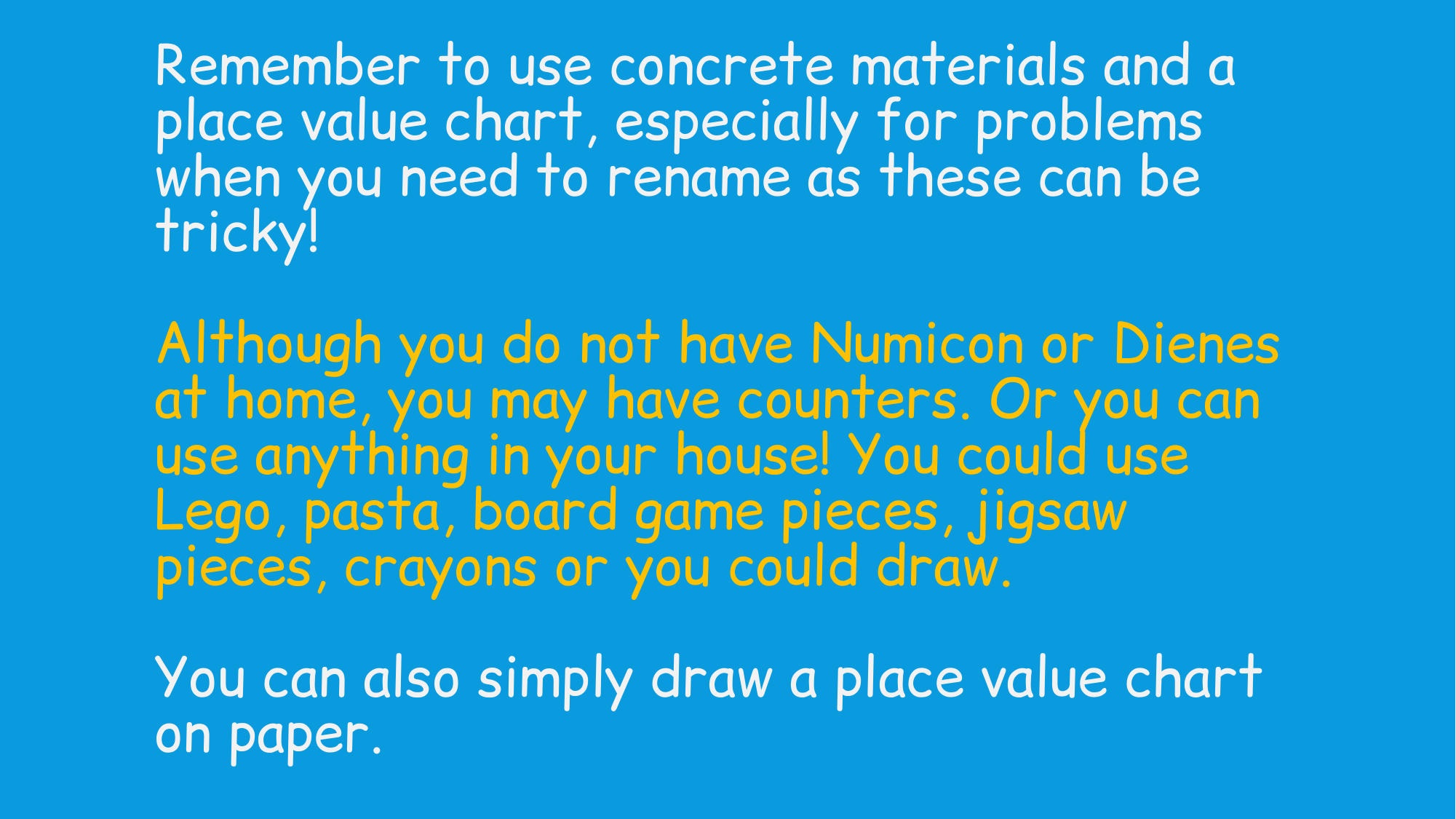

Remember to use concrete materials and a place value chart, especially for problems when you need to rename as these can be tricky!

Although you do not have Numicon or Dienes at home, you may have counters. Or you can use anything in your house! You could use Lego, pasta, board game pieces, jigsaw pieces, crayons or you could draw.

You can also simply draw a place value chart on paper.